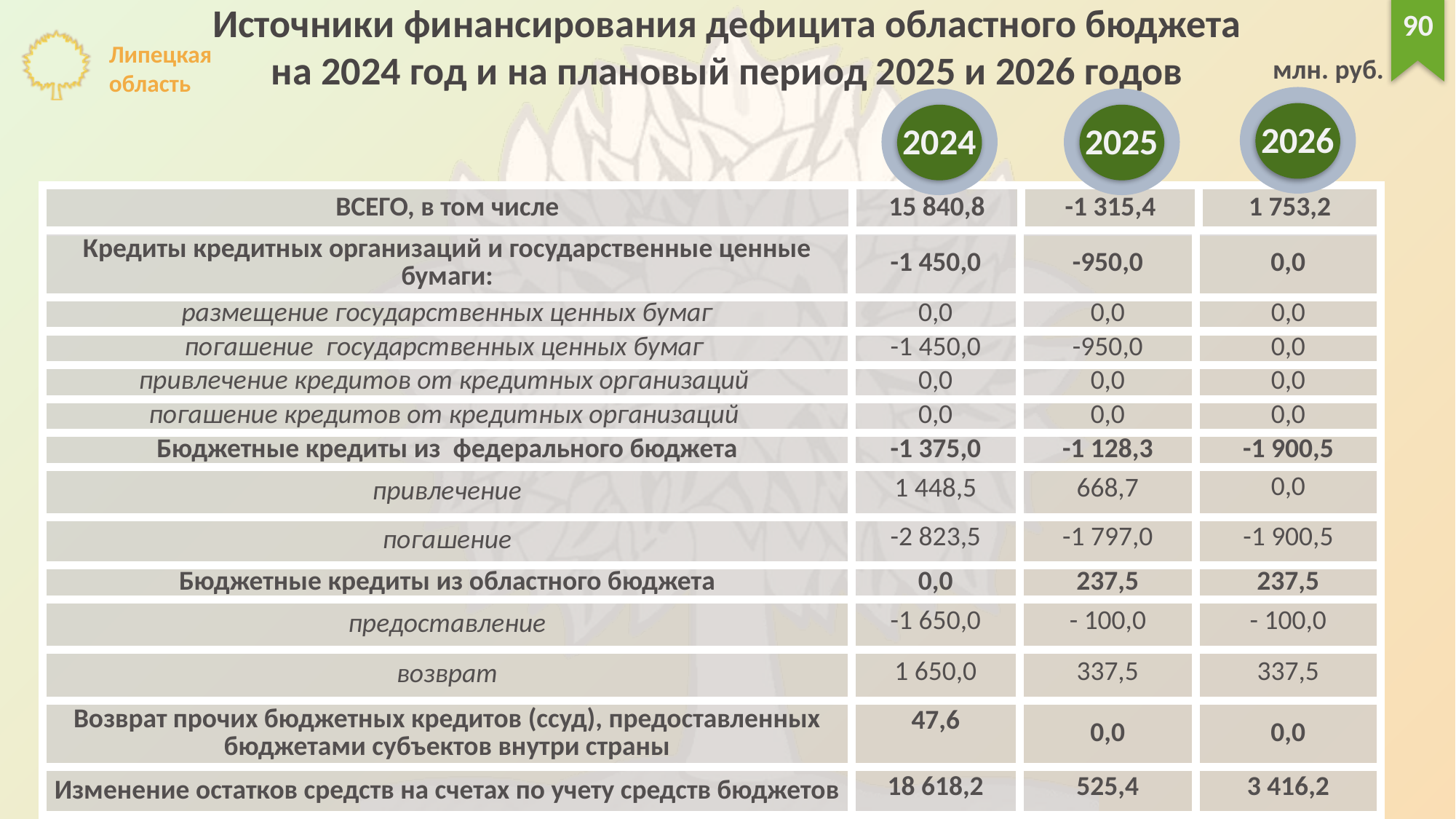

Источники финансирования дефицита областного бюджета
на 2024 год и на плановый период 2025 и 2026 годов
90
млн. руб.

2026

2024

2025
| ВСЕГО, в том числе | 15 840,8 | -1 315,4 | 1 753,2 |
| --- | --- | --- | --- |
| Кредиты кредитных организаций и государственные ценные бумаги: | -1 450,0 | -950,0 | 0,0 |
| --- | --- | --- | --- |
| размещение государственных ценных бумаг | 0,0 | 0,0 | 0,0 |
| погашение государственных ценных бумаг | -1 450,0 | -950,0 | 0,0 |
| привлечение кредитов от кредитных организаций | 0,0 | 0,0 | 0,0 |
| погашение кредитов от кредитных организаций | 0,0 | 0,0 | 0,0 |
| Бюджетные кредиты из федерального бюджета | -1 375,0 | -1 128,3 | -1 900,5 |
| привлечение | 1 448,5 | 668,7 | 0,0 |
| погашение | -2 823,5 | -1 797,0 | -1 900,5 |
| Бюджетные кредиты из областного бюджета | 0,0 | 237,5 | 237,5 |
| предоставление | -1 650,0 | - 100,0 | - 100,0 |
| возврат | 1 650,0 | 337,5 | 337,5 |
| Возврат прочих бюджетных кредитов (ссуд), предоставленных бюджетами субъектов внутри страны | 47,6 | 0,0 | 0,0 |
| Изменение остатков средств на счетах по учету средств бюджетов | 18 618,2 | 525,4 | 3 416,2 |